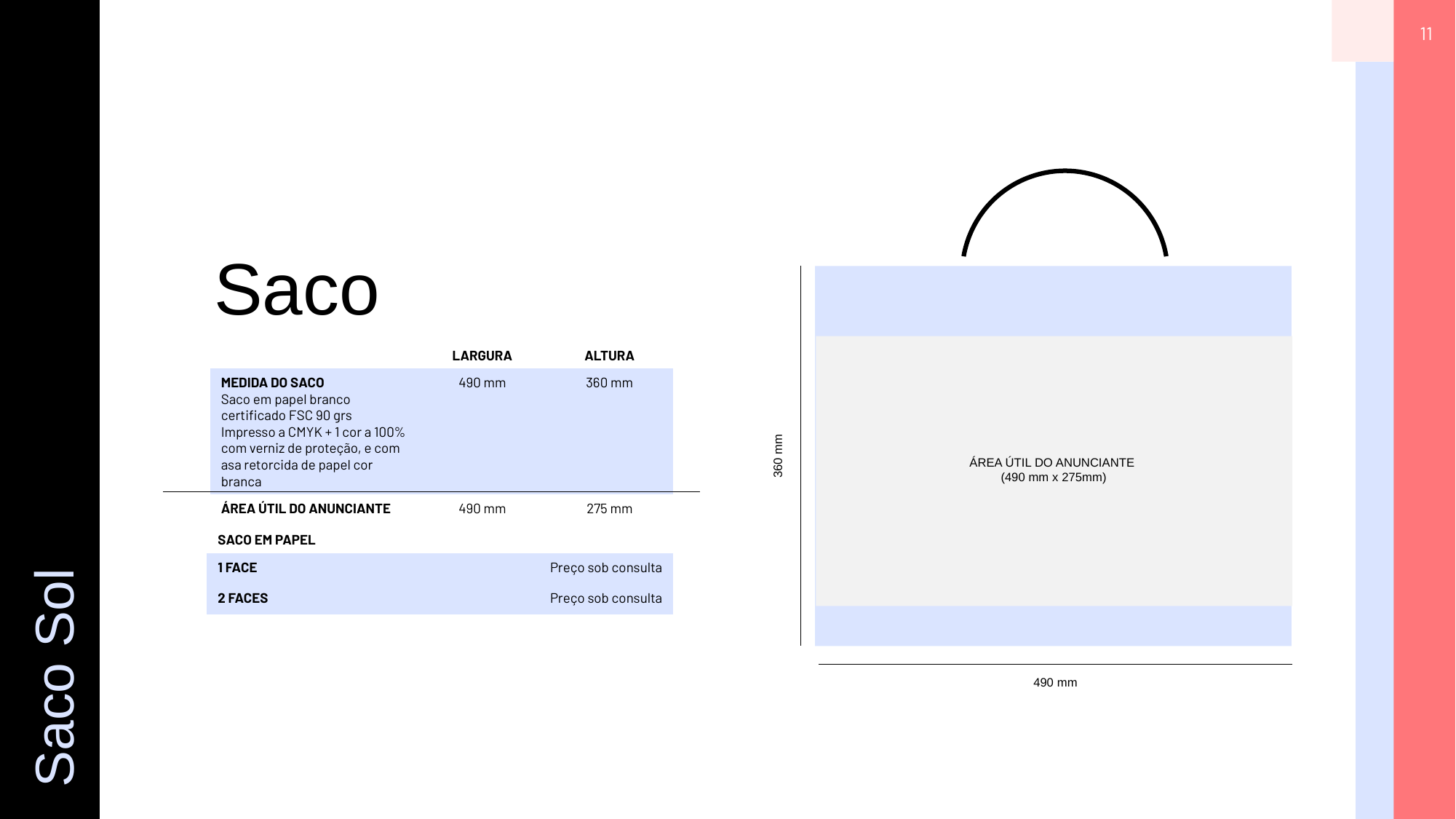

11

Saco

|  | LARGURA | ALTURA |
| --- | --- | --- |
| MEDIDA DO SACO Saco em papel branco certificado FSC 90 grs Impresso a CMYK + 1 cor a 100% com verniz de proteção, e com asa retorcida de papel cor branca | 490 mm | 360 mm |
| ÁREA ÚTIL DO ANUNCIANTE | 490 mm | 275 mm |
Saco Sol
360 mm
ÁREA ÚTIL DO ANUNCIANTE
(490 mm x 275mm)
| SACO EM PAPEL |  |
| --- | --- |
| 1 FACE | Preço sob consulta |
| 2 FACES | Preço sob consulta |
490 mm